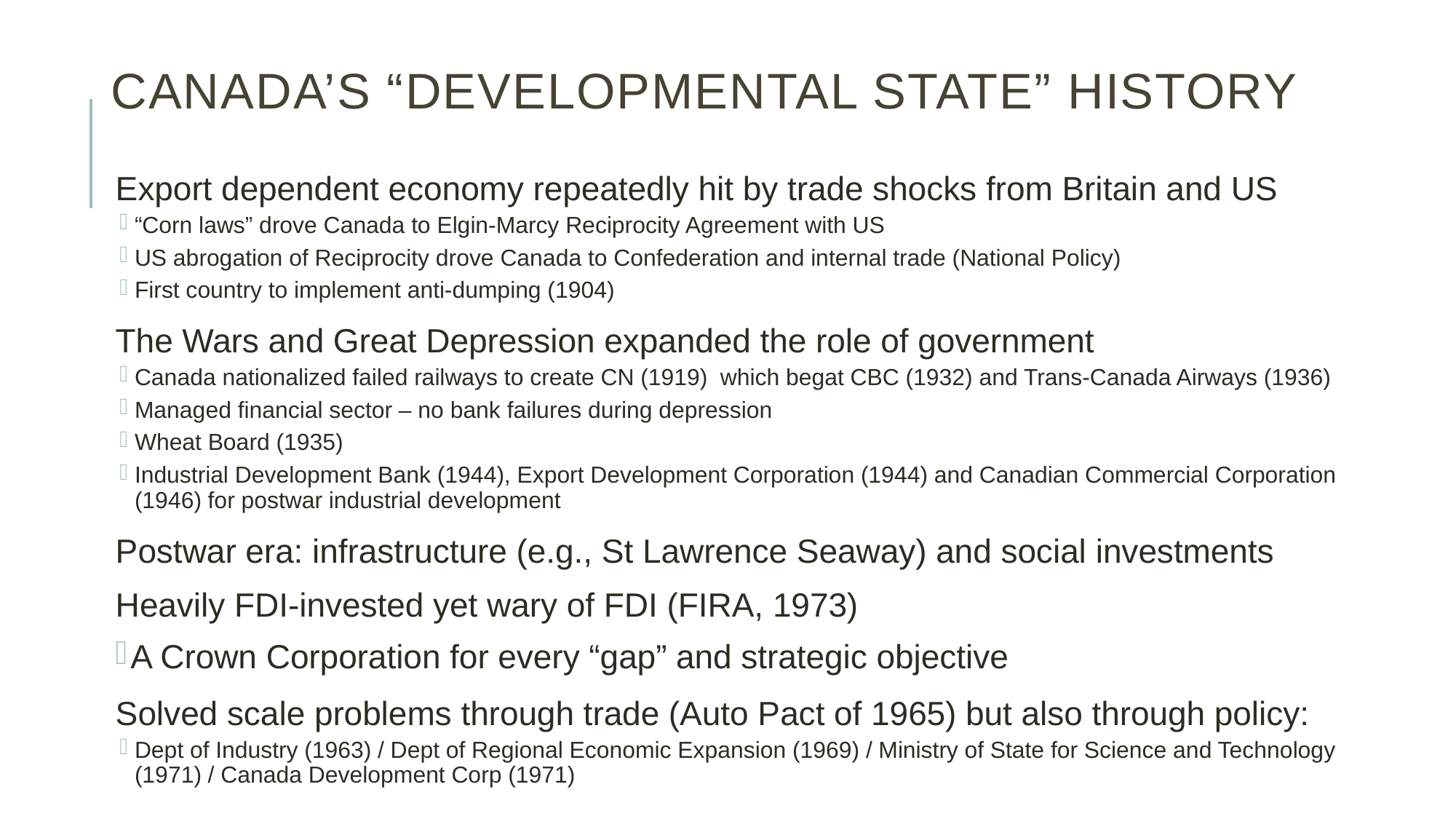

# Canada’s “Developmental State” History
Export dependent economy repeatedly hit by trade shocks from Britain and US
“Corn laws” drove Canada to Elgin-Marcy Reciprocity Agreement with US
US abrogation of Reciprocity drove Canada to Confederation and internal trade (National Policy)
First country to implement anti-dumping (1904)
The Wars and Great Depression expanded the role of government
Canada nationalized failed railways to create CN (1919)  which begat CBC (1932) and Trans-Canada Airways (1936)
Managed financial sector – no bank failures during depression
Wheat Board (1935)
Industrial Development Bank (1944), Export Development Corporation (1944) and Canadian Commercial Corporation (1946) for postwar industrial development
Postwar era: infrastructure (e.g., St Lawrence Seaway) and social investments
Heavily FDI-invested yet wary of FDI (FIRA, 1973)
A Crown Corporation for every “gap” and strategic objective
Solved scale problems through trade (Auto Pact of 1965) but also through policy:
Dept of Industry (1963) / Dept of Regional Economic Expansion (1969) / Ministry of State for Science and Technology (1971) / Canada Development Corp (1971)